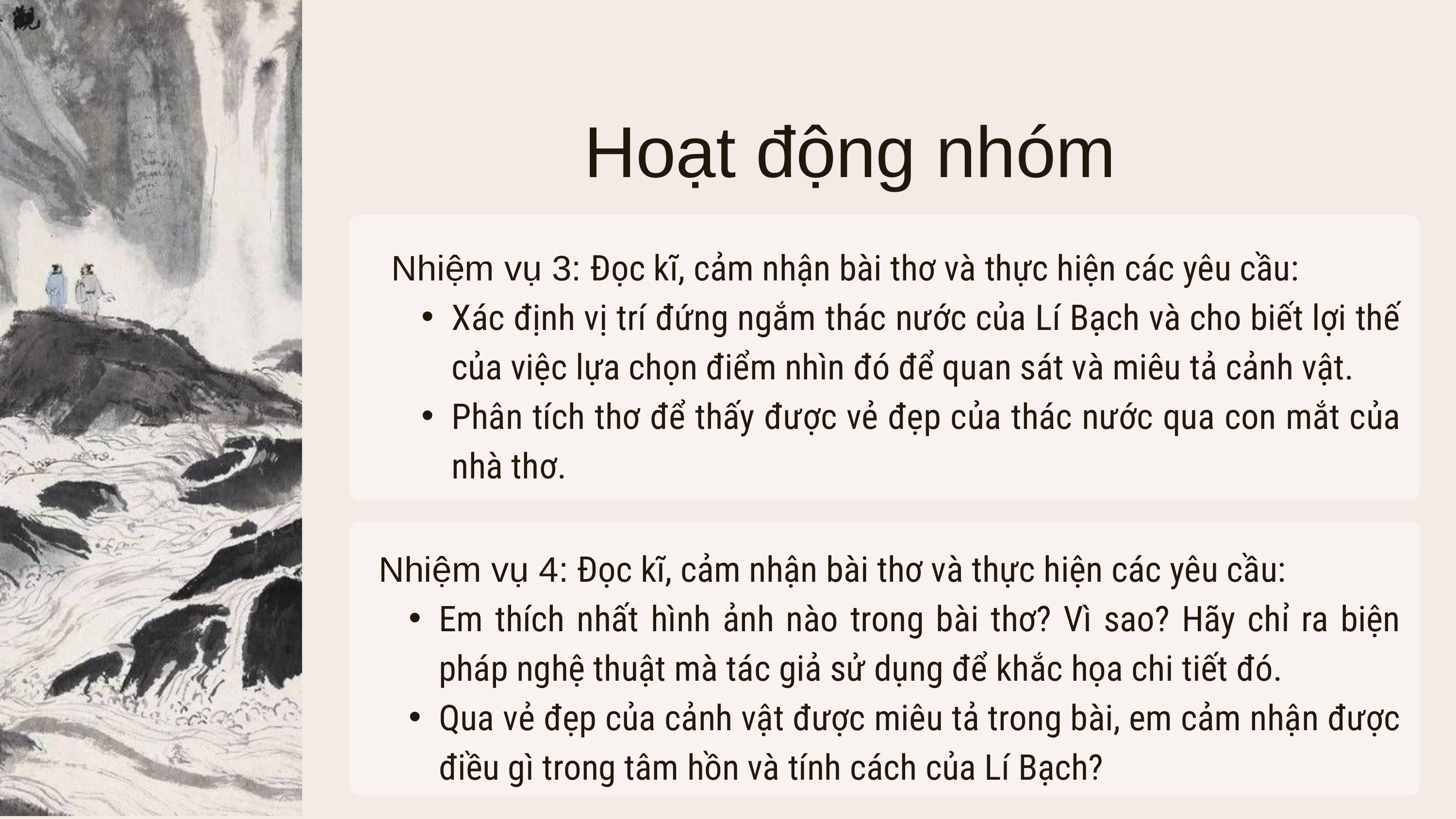

Hoạt động nhóm

Nhiệm vụ 3: Đọc kĩ, cảm nhận bài thơ và thực hiện các yêu cầu:
Xác định vị trí đứng ngắm thác nước của Lí Bạch và cho biết lợi thế của việc lựa chọn điểm nhìn đó để quan sát và miêu tả cảnh vật.
Phân tích thơ để thấy được vẻ đẹp của thác nước qua con mắt của nhà thơ.

Nhiệm vụ 4: Đọc kĩ, cảm nhận bài thơ và thực hiện các yêu cầu:
Em thích nhất hình ảnh nào trong bài thơ? Vì sao? Hãy chỉ ra biện pháp nghệ thuật mà tác giả sử dụng để khắc họa chi tiết đó.
Qua vẻ đẹp của cảnh vật được miêu tả trong bài, em cảm nhận được điều gì trong tâm hồn và tính cách của Lí Bạch?